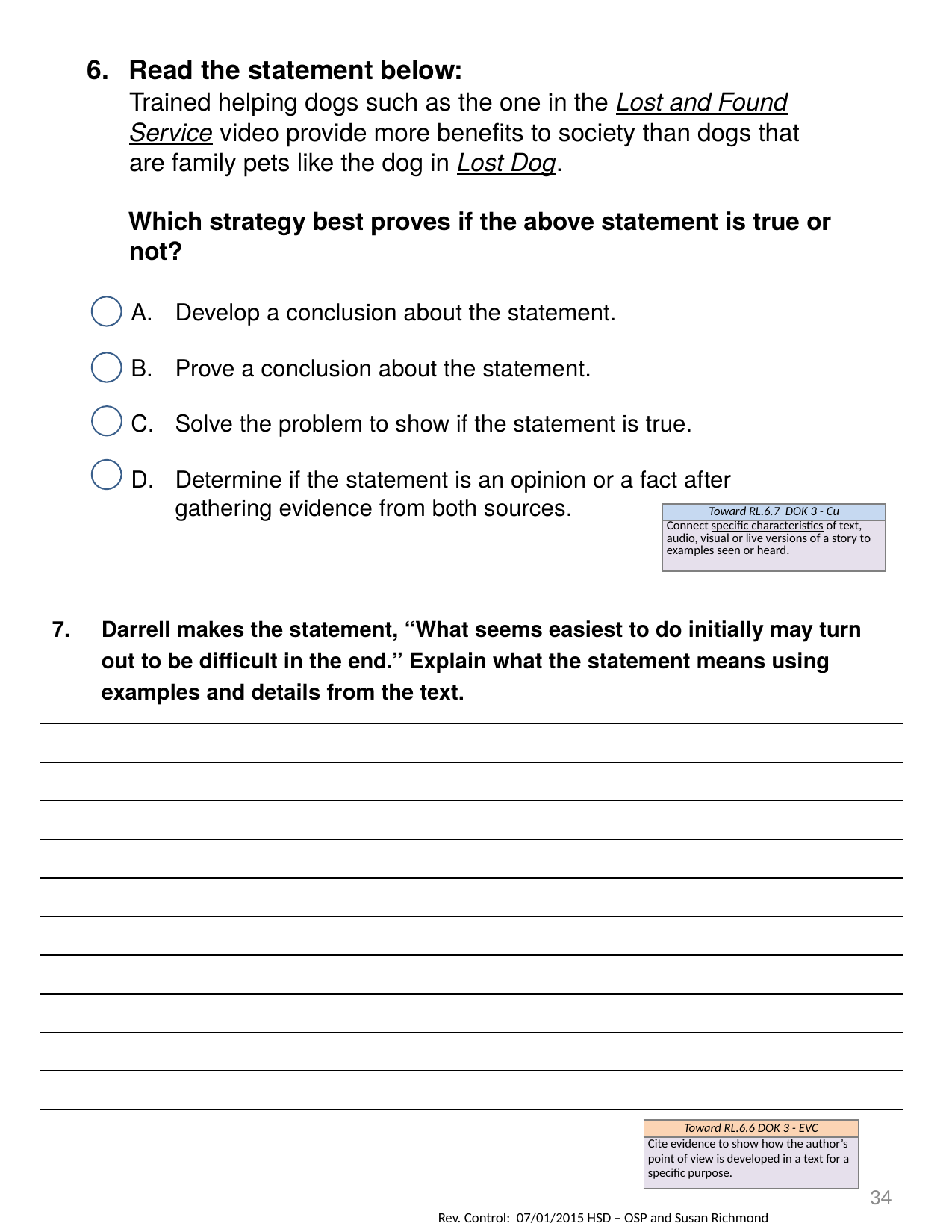

Read the statement below:
	Trained helping dogs such as the one in the Lost and Found Service video provide more benefits to society than dogs that are family pets like the dog in Lost Dog.

      Which strategy best proves if the above statement is true or not?

Develop a conclusion about the statement.

Prove a conclusion about the statement.

Solve the problem to show if the statement is true.

Determine if the statement is an opinion or a fact after gathering evidence from both sources.

| Toward RL.6.7 DOK 3 - Cu |
| --- |
| Connect specific characteristics of text, audio, visual or live versions of a story to examples seen or heard. |
| Darrell makes the statement, “What seems easiest to do initially may turn out to be difficult in the end.” Explain what the statement means using examples and details from the text. |
| --- |
|  |
|  |
|  |
|  |
|  |
|  |
|  |
|  |
|  |
|  |
| Toward RL.6.6 DOK 3 - EVC |
| --- |
| Cite evidence to show how the author’s point of view is developed in a text for a specific purpose. |
34